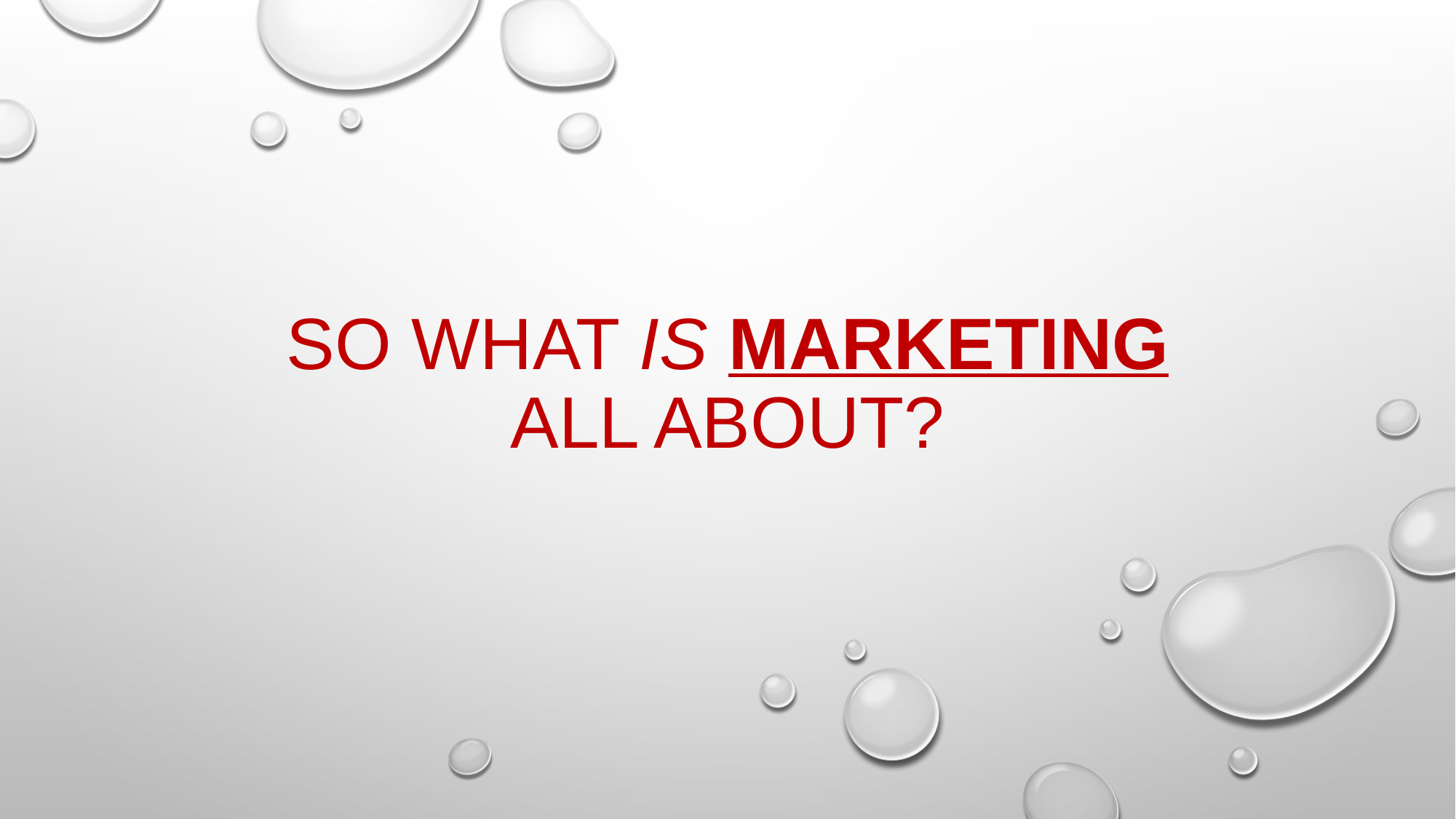

# So what is marketing all about?